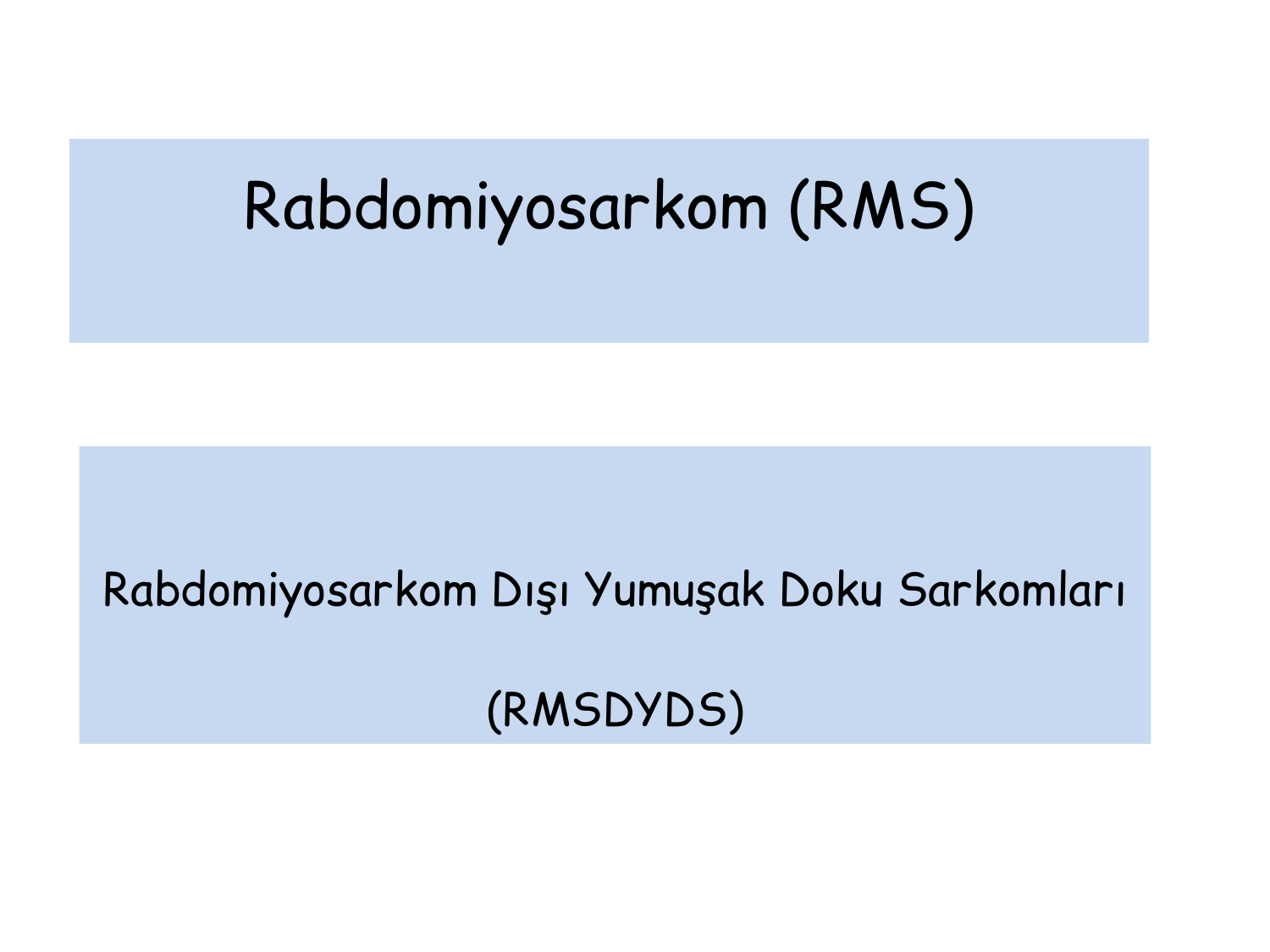

# Rabdomiyosarkom (RMS)

Rabdomiyosarkom Dışı Yumuşak Doku Sarkomları (RMSDYDS)